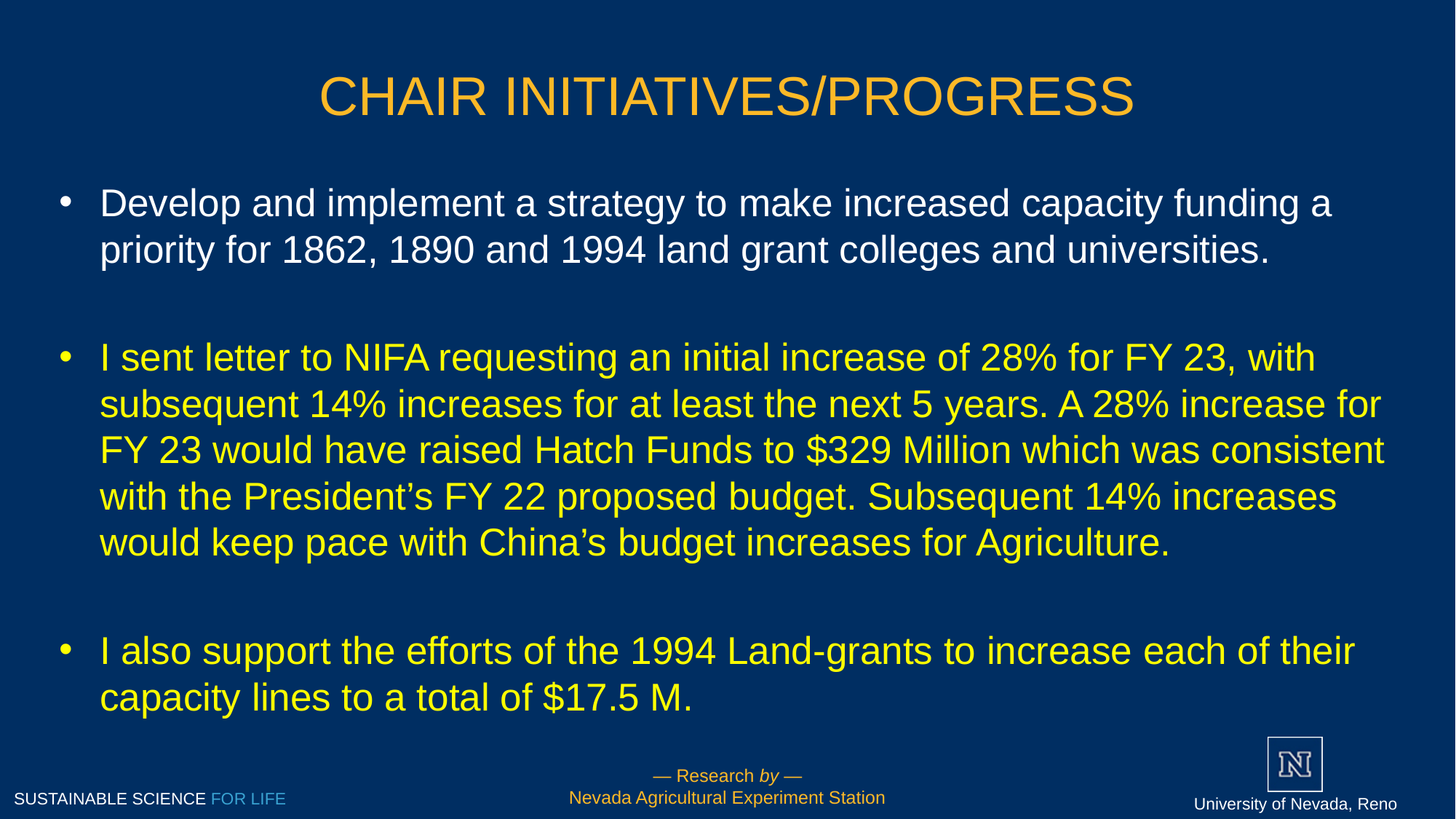

# Chair Initiatives/Progress
Develop and implement a strategy to make increased capacity funding a priority for 1862, 1890 and 1994 land grant colleges and universities.

I sent letter to NIFA requesting an initial increase of 28% for FY 23, with subsequent 14% increases for at least the next 5 years. A 28% increase for FY 23 would have raised Hatch Funds to $329 Million which was consistent with the President’s FY 22 proposed budget. Subsequent 14% increases would keep pace with China’s budget increases for Agriculture.

I also support the efforts of the 1994 Land-grants to increase each of their capacity lines to a total of $17.5 M.